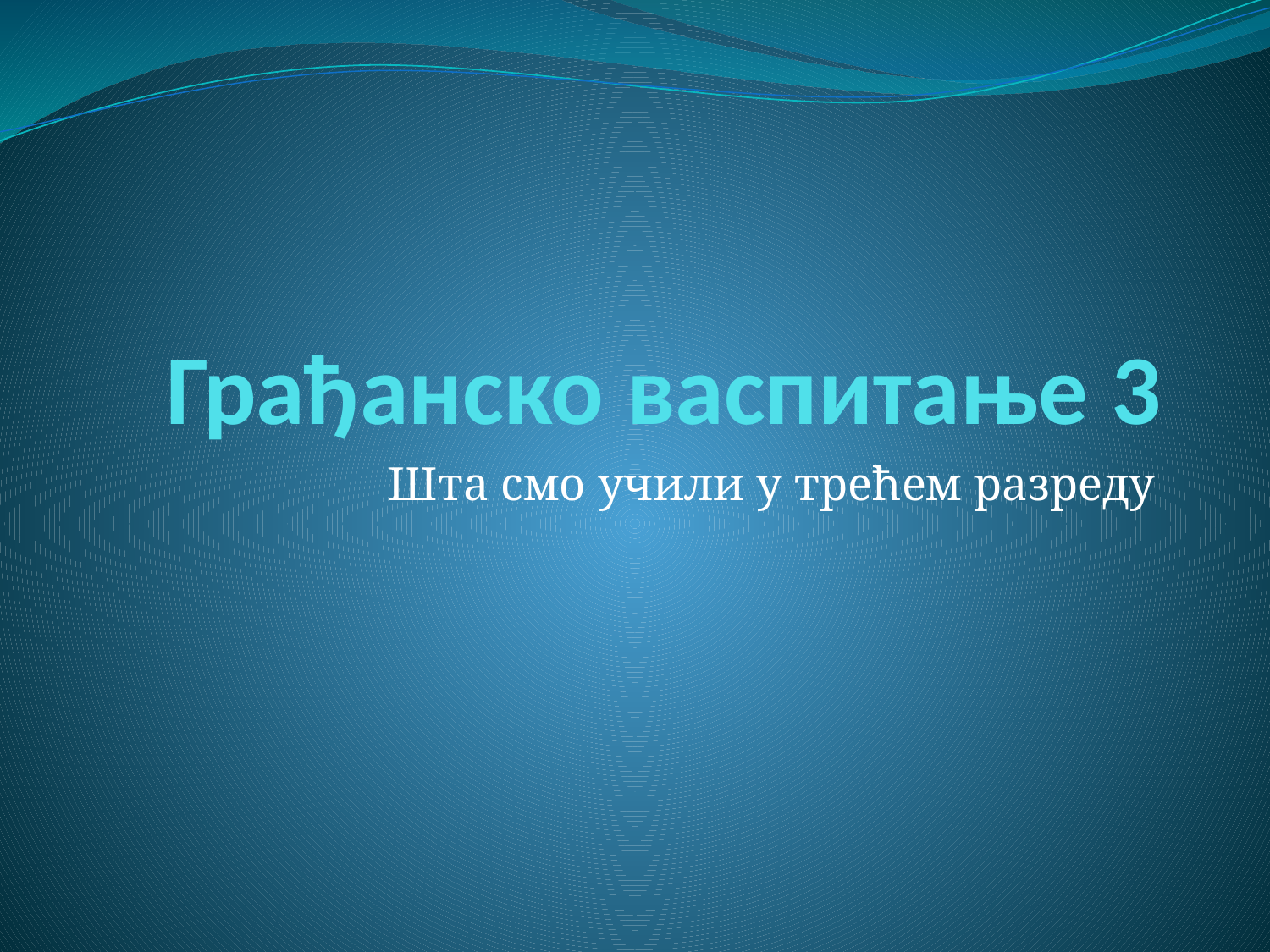

# Грађанско васпитање 3
Шта смо учили у трећем разреду